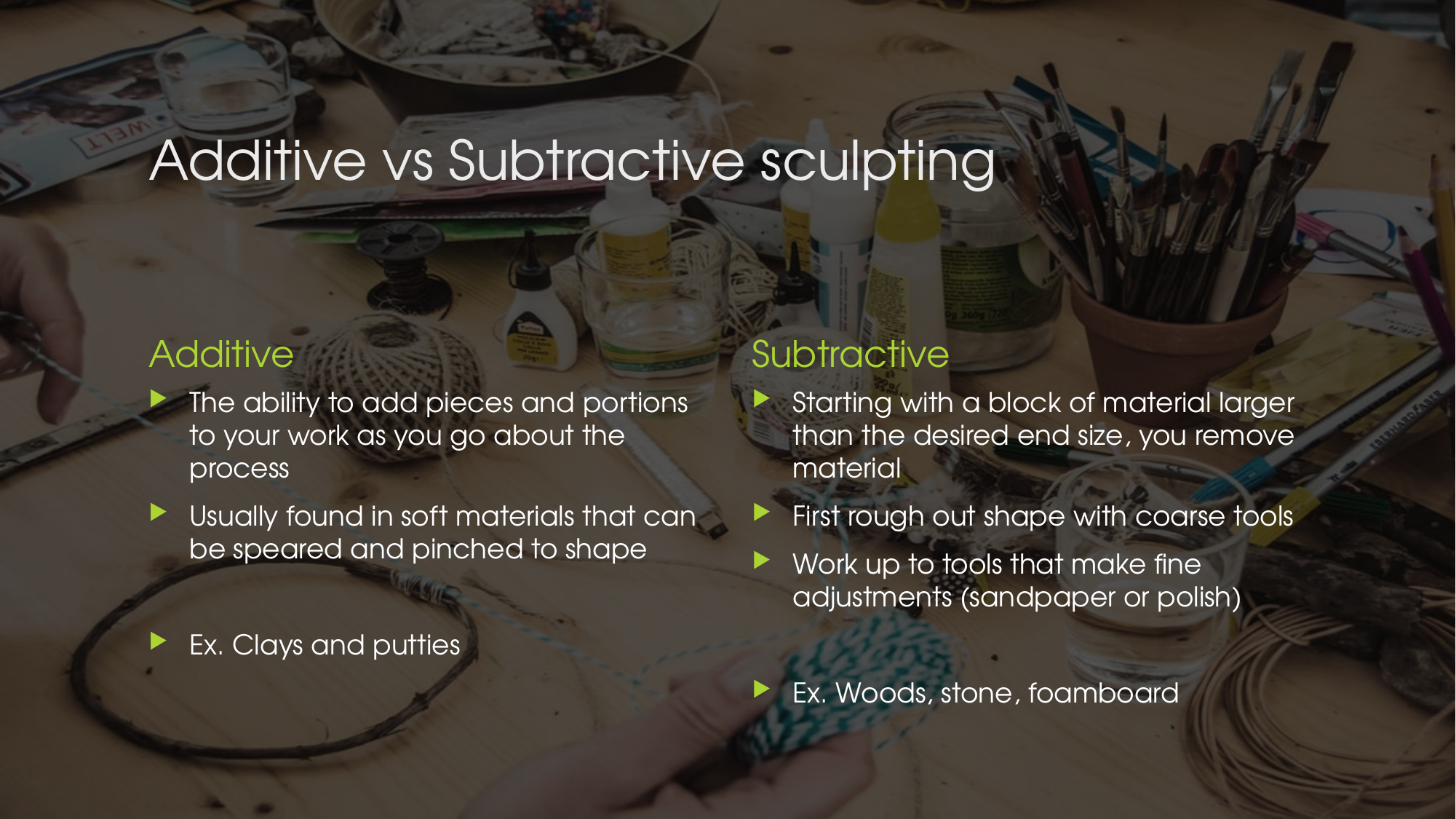

# Additive vs Subtractive sculpting
Additive
Subtractive
The ability to add pieces and portions to your work as you go about the process
Usually found in soft materials that can be speared and pinched to shape

Ex. Clays and putties
Starting with a block of material larger than the desired end size, you remove material
First rough out shape with coarse tools
Work up to tools that make fine adjustments (sandpaper or polish)

Ex. Woods, stone, foamboard